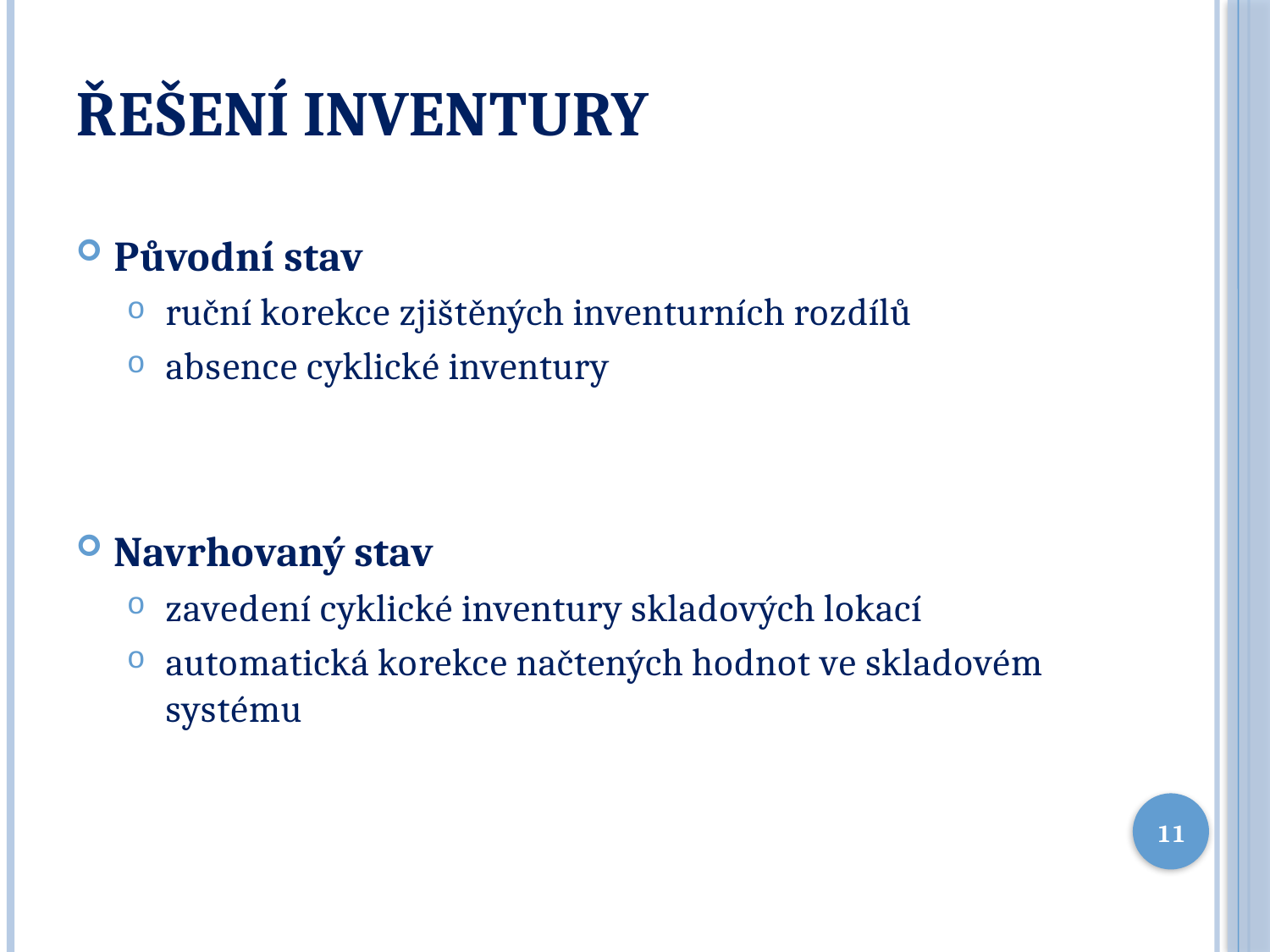

# Řešení inventury
Původní stav
ruční korekce zjištěných inventurních rozdílů
absence cyklické inventury

Navrhovaný stav
zavedení cyklické inventury skladových lokací
automatická korekce načtených hodnot ve skladovém systému

11